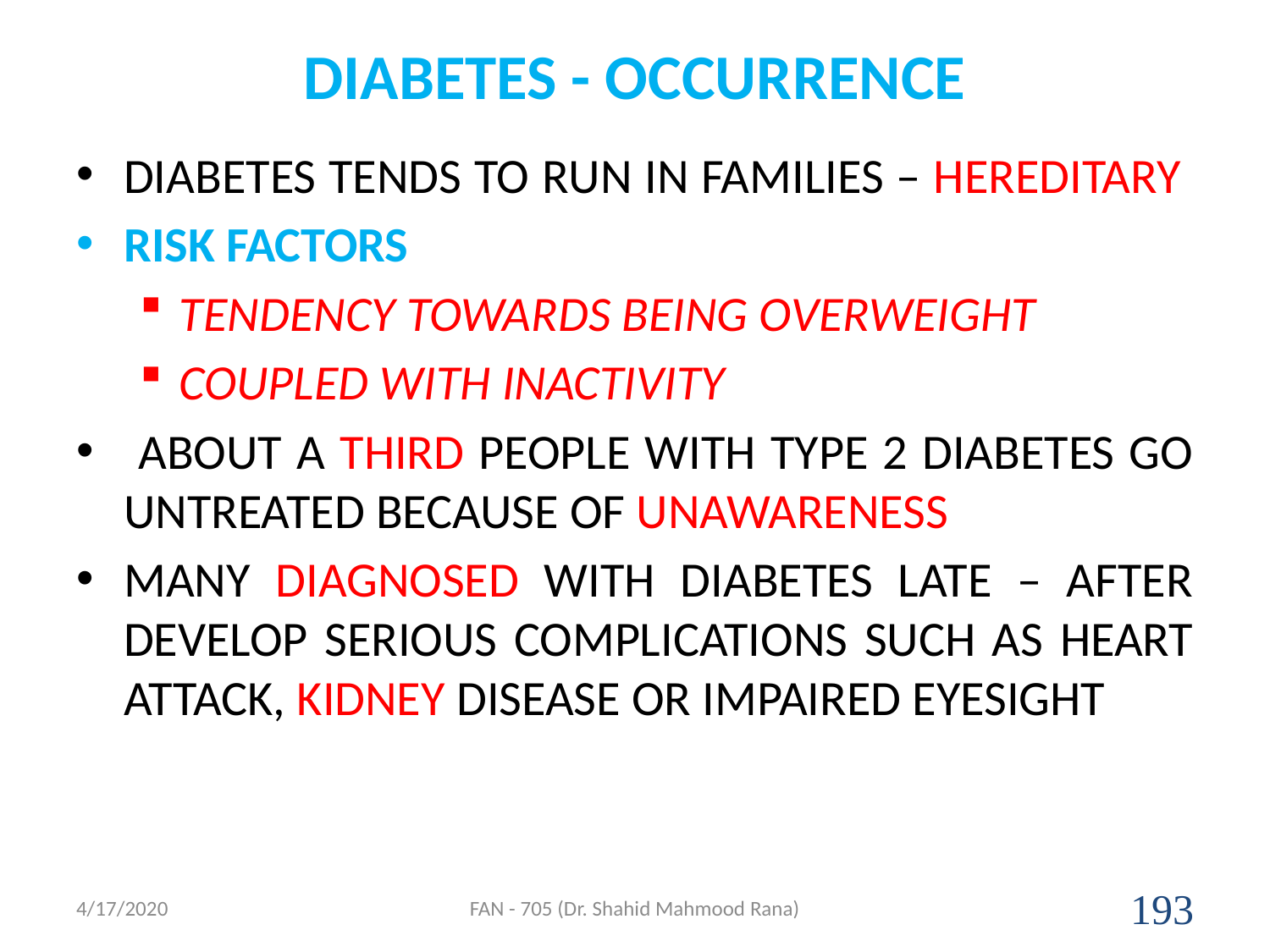

# DIABETES - OCCURRENCE
DIABETES TENDS TO RUN IN FAMILIES – HEREDITARY
RISK FACTORS
TENDENCY TOWARDS BEING OVERWEIGHT
COUPLED WITH INACTIVITY
 ABOUT A THIRD PEOPLE WITH TYPE 2 DIABETES GO UNTREATED BECAUSE OF UNAWARENESS
MANY DIAGNOSED WITH DIABETES LATE – AFTER DEVELOP SERIOUS COMPLICATIONS SUCH AS HEART ATTACK, KIDNEY DISEASE OR IMPAIRED EYESIGHT
4/17/2020
FAN - 705 (Dr. Shahid Mahmood Rana)
193